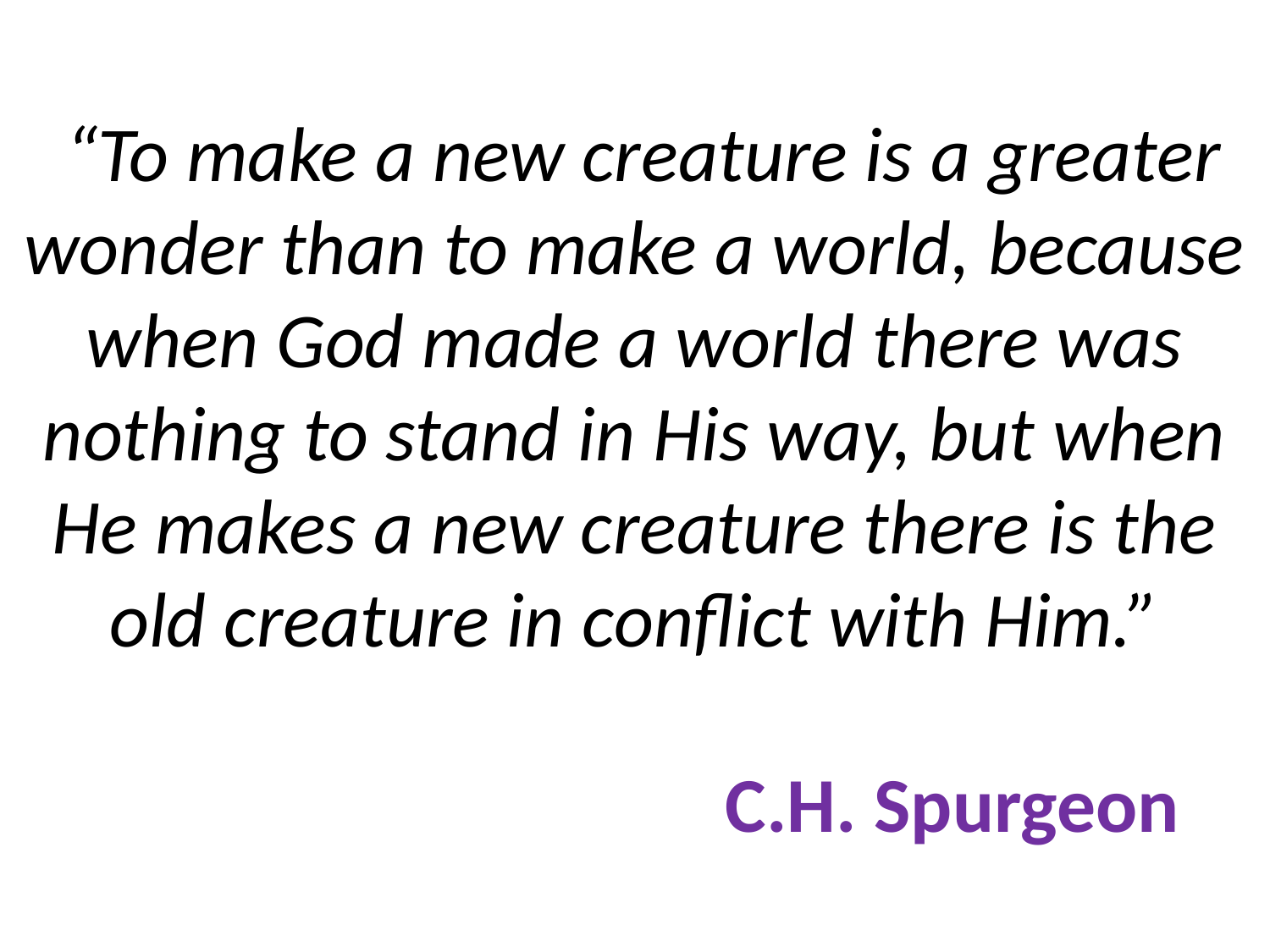

# “To make a new creature is a greater wonder than to make a world, because when God made a world there was nothing to stand in His way, but when He makes a new creature there is the old creature in conflict with Him.” C.H. Spurgeon